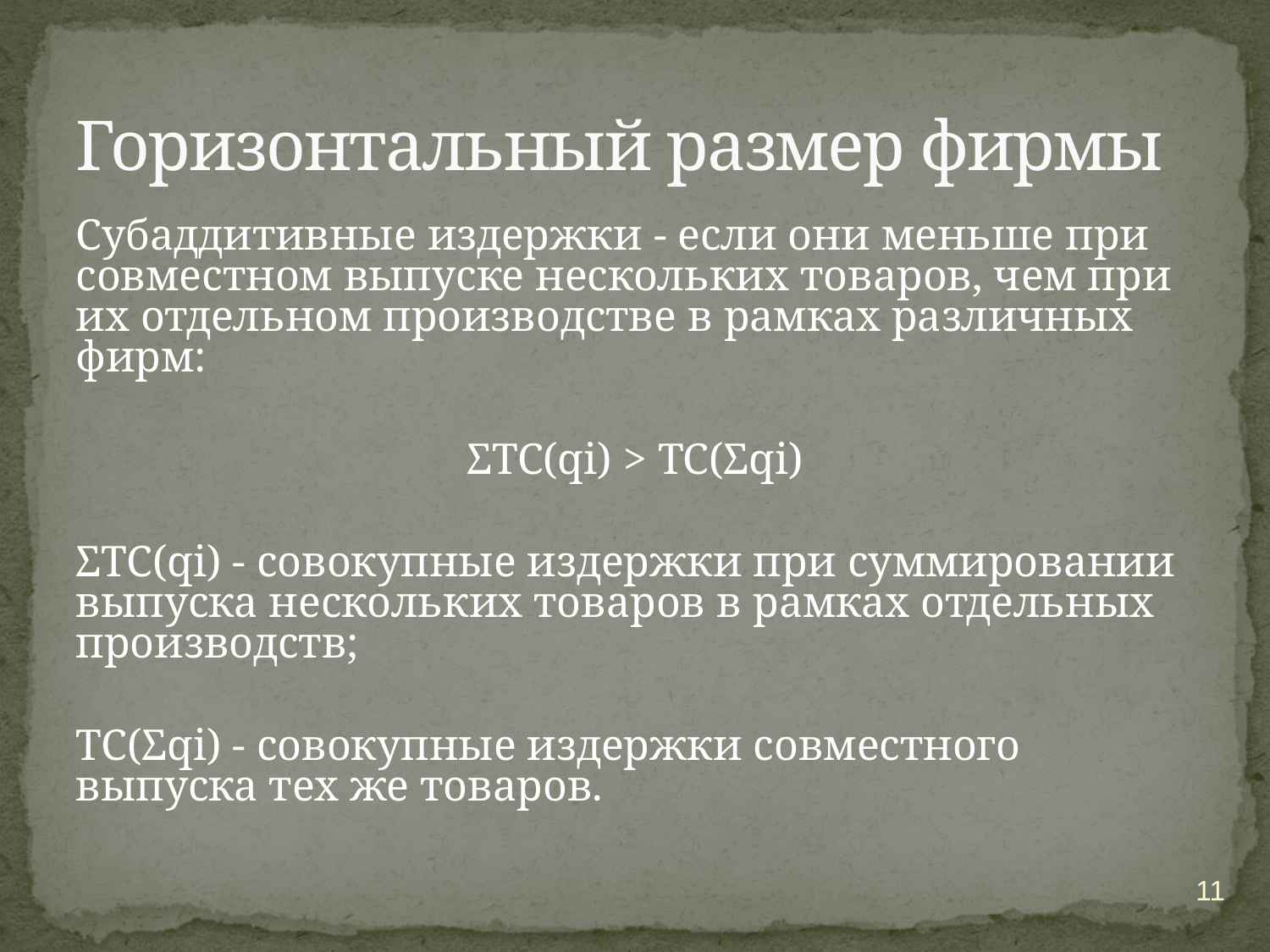

# Горизонтальный размер фирмы
Субаддитивные издержки - если они меньше при совместном выпуске нескольких товаров, чем при их отдельном производстве в рамках различных фирм:

ΣTC(qi) > TC(Σqi)

ΣTC(qi) - совокупные издержки при суммировании выпуска нескольких товаров в рамках отдельных производств;

TC(Σqi) - совокупные издержки совместного выпуска тех же товаров.
11